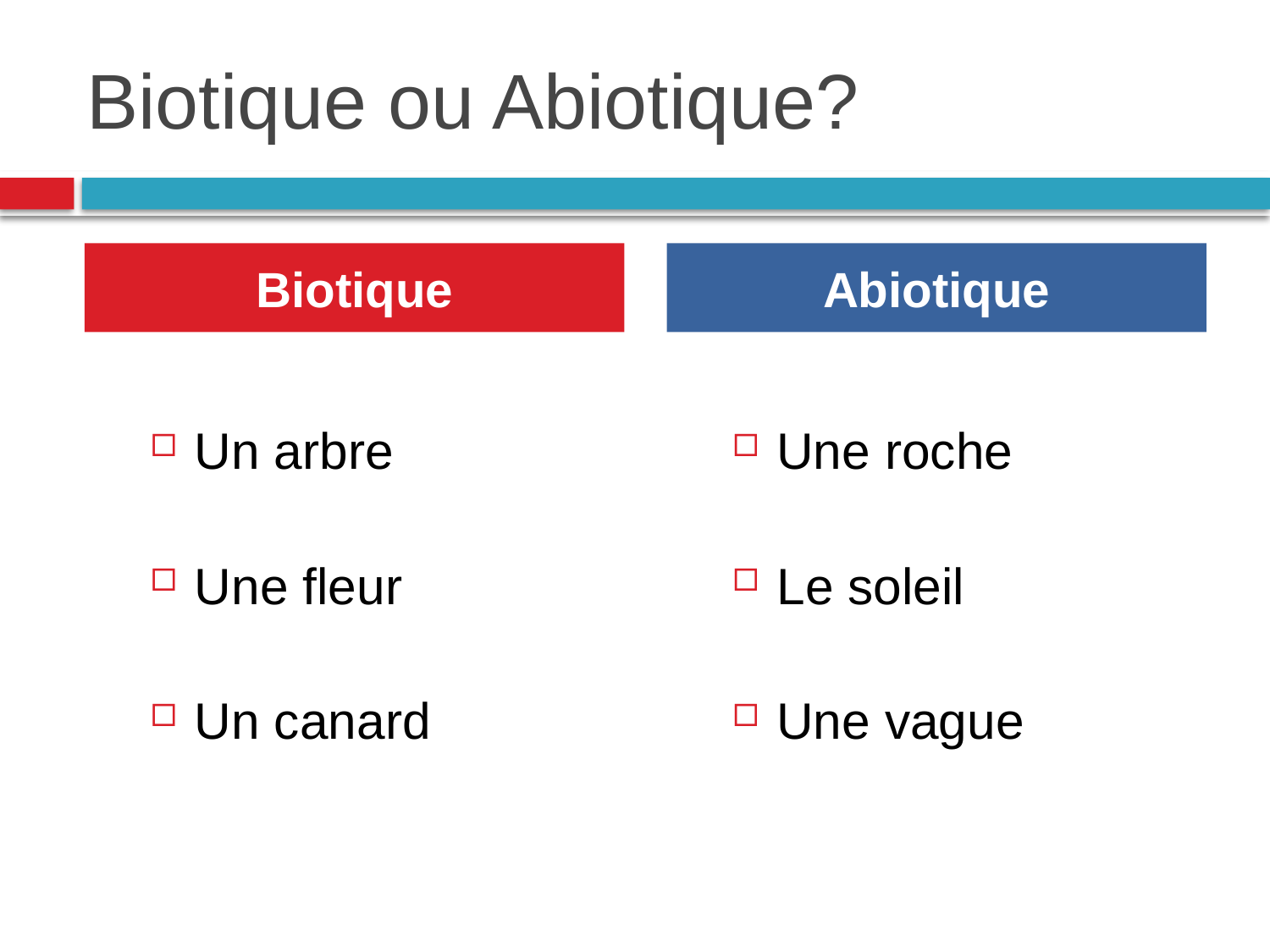

# Biotique ou Abiotique?
Biotique
Abiotique

Un arbre
Une fleur
Un canard

Une roche
Le soleil
Une vague